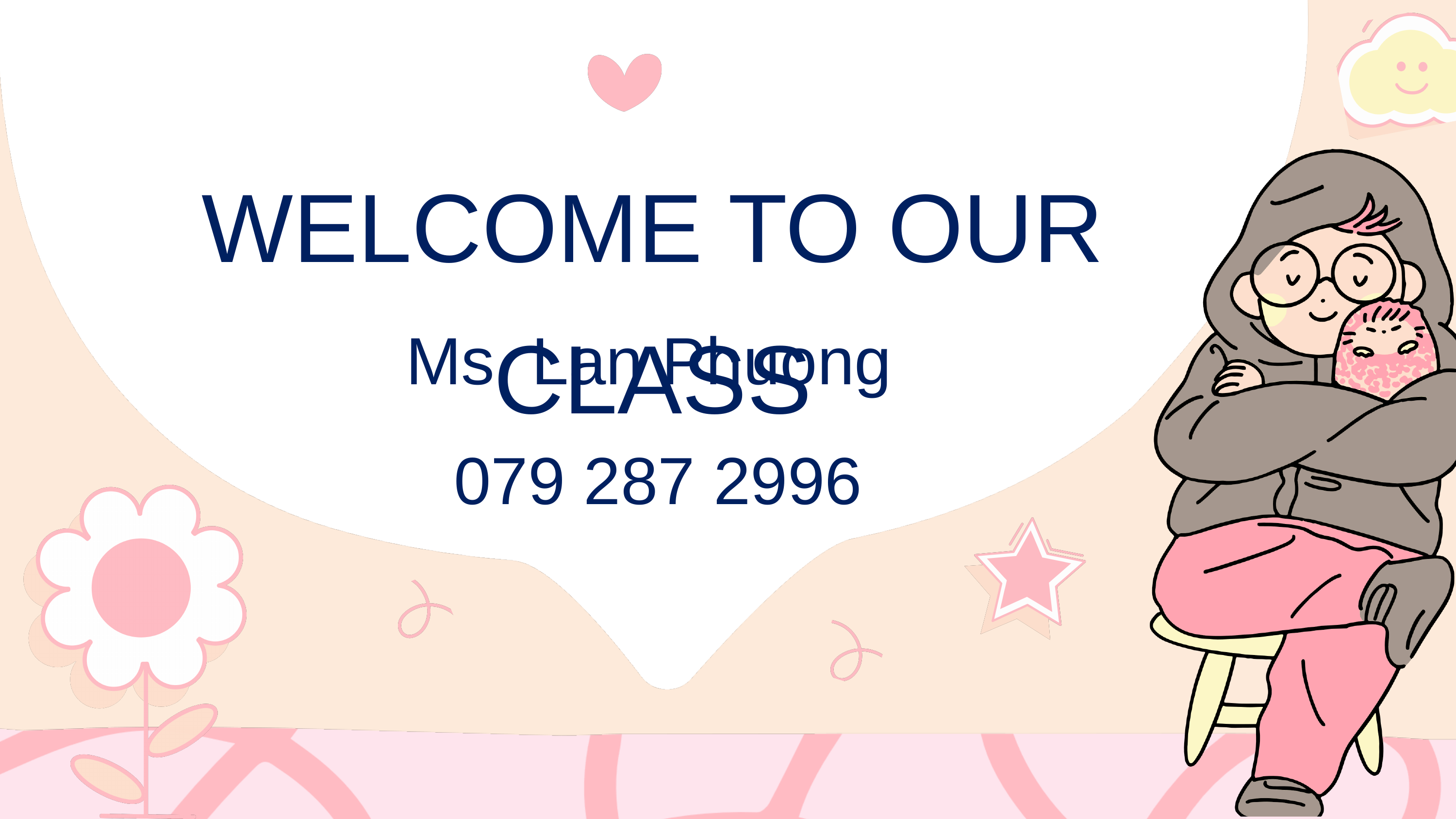

WELCOME TO OUR CLASS

Ms. Lan Phuong
079 287 2996